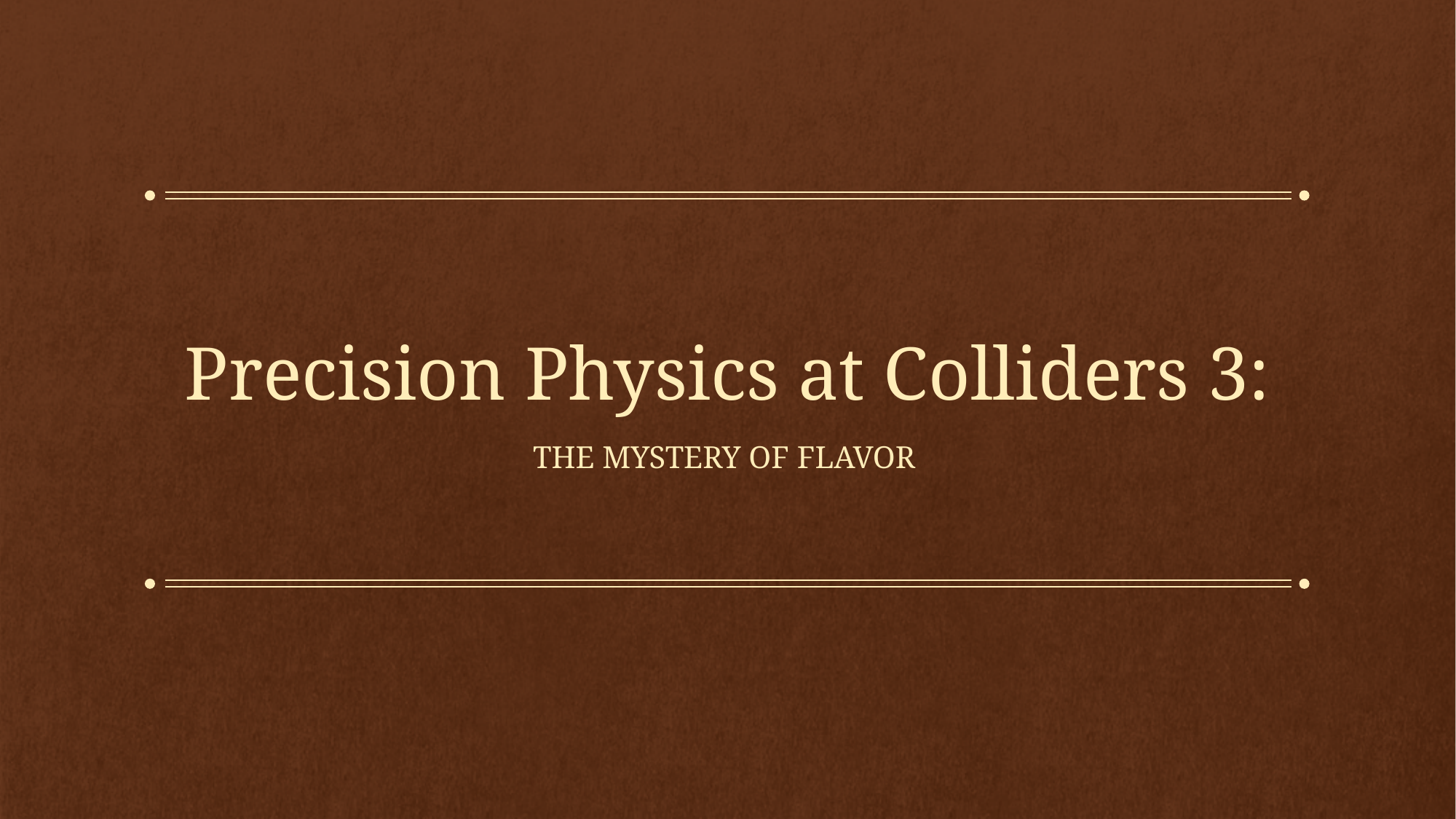

# Precision Physics at Colliders 3:
The Mystery of flavor